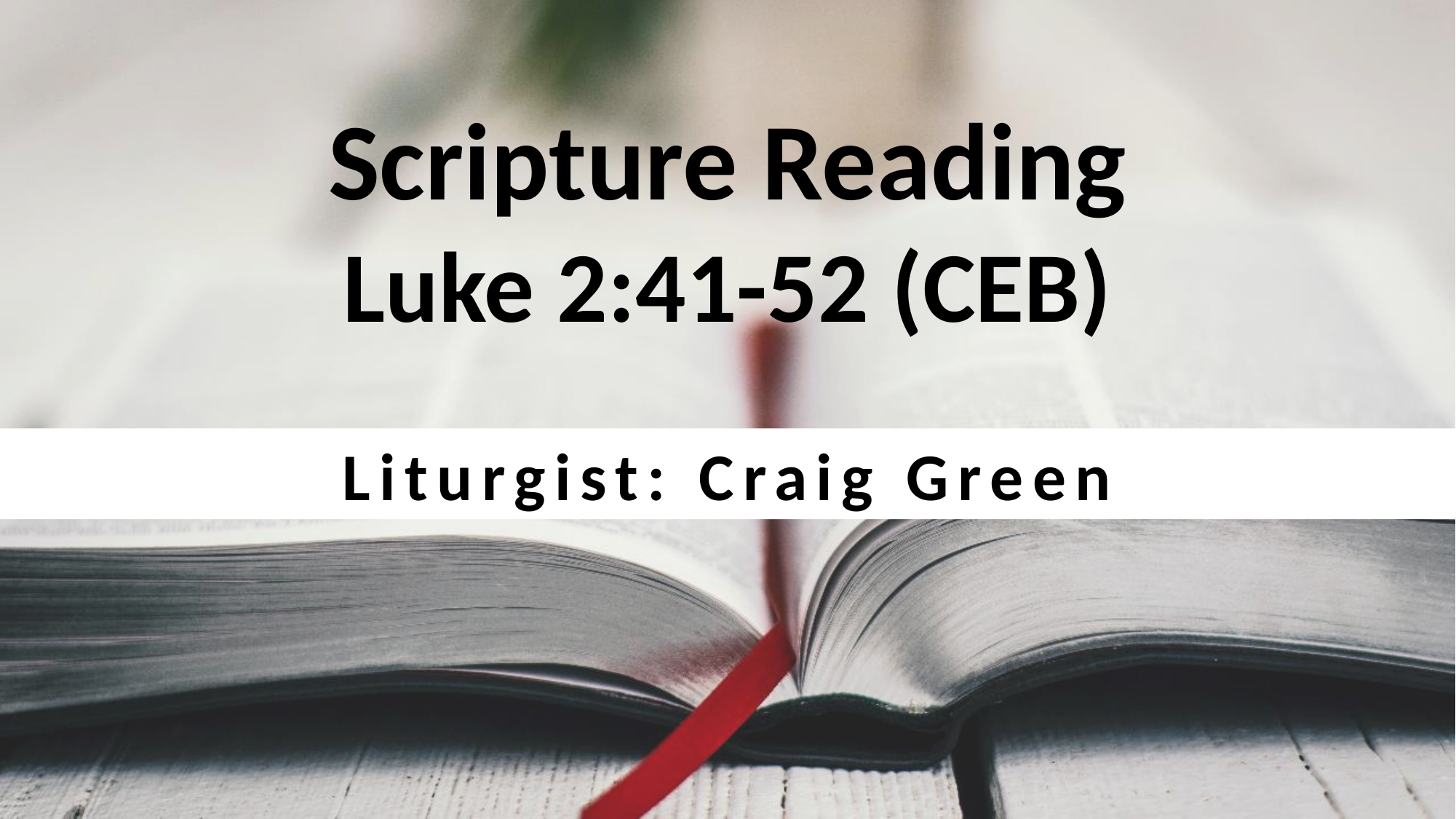

Scripture Reading
Luke 2:41-52 (CEB)
Liturgist: Craig Green